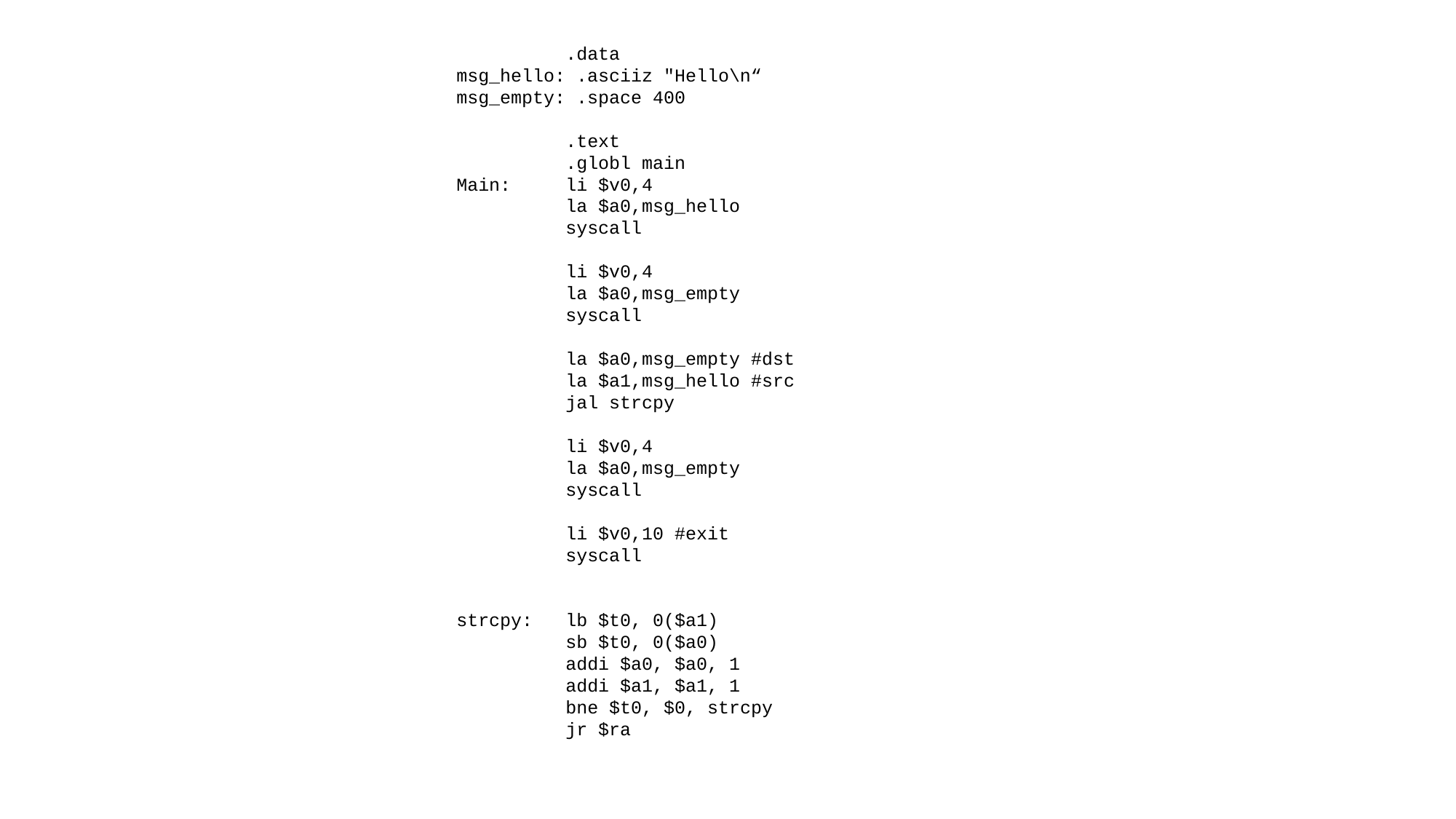

.data
msg_hello: .asciiz "Hello\n“
msg_empty: .space 400

	.text
	.globl main
Main:	li $v0,4
	la $a0,msg_hello
	syscall

	li $v0,4
	la $a0,msg_empty
	syscall

	la $a0,msg_empty #dst
	la $a1,msg_hello #src
	jal strcpy

	li $v0,4
	la $a0,msg_empty
	syscall

	li $v0,10 #exit
	syscall

strcpy:	lb $t0, 0($a1)
	sb $t0, 0($a0)
	addi $a0, $a0, 1
	addi $a1, $a1, 1
	bne $t0, $0, strcpy
	jr $ra